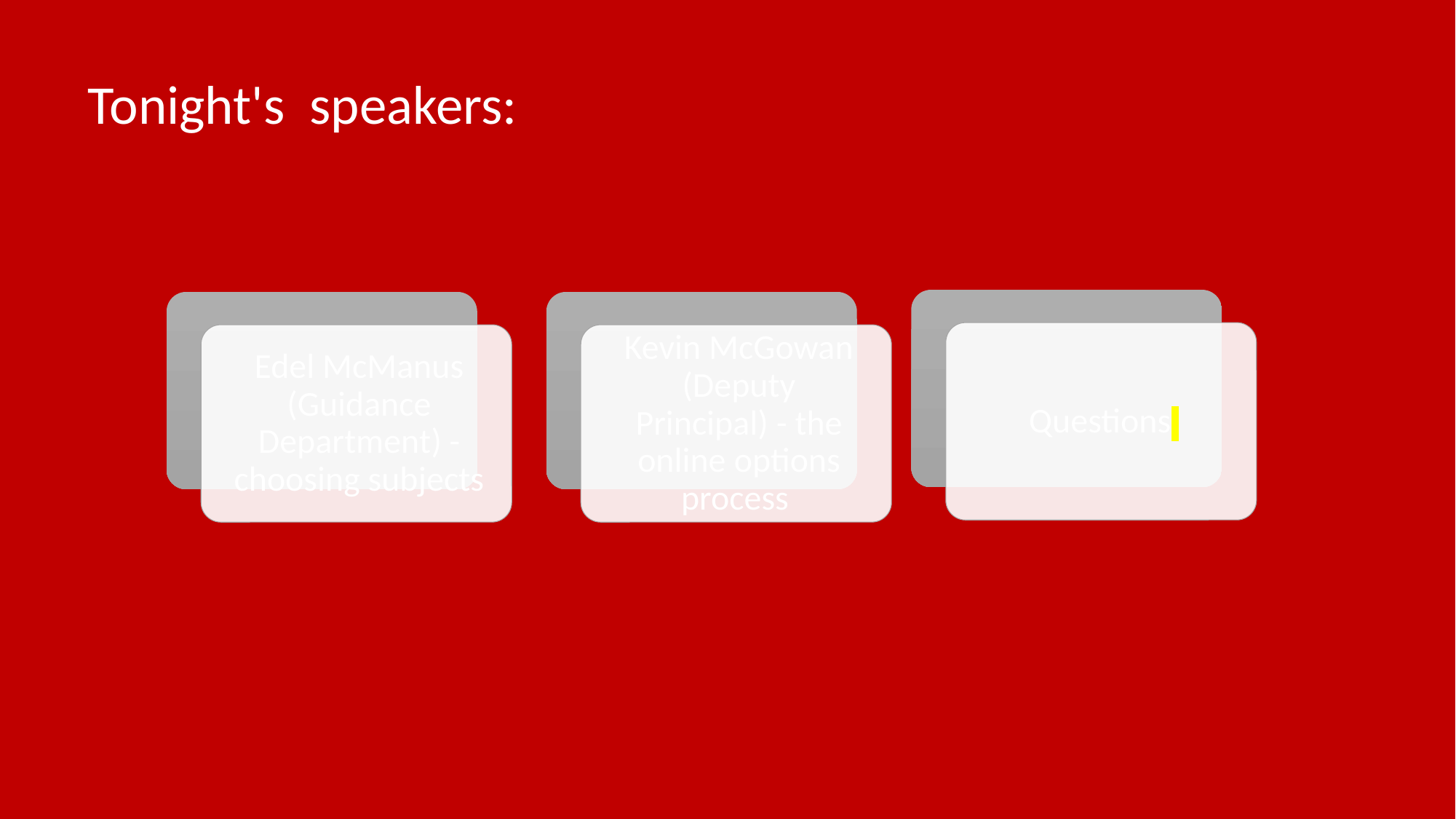

# Tonight's  speakers:
Edel McManus (Guidance Department) - choosing subjects
Kevin McGowan (Deputy Principal) - the online options process
Questions